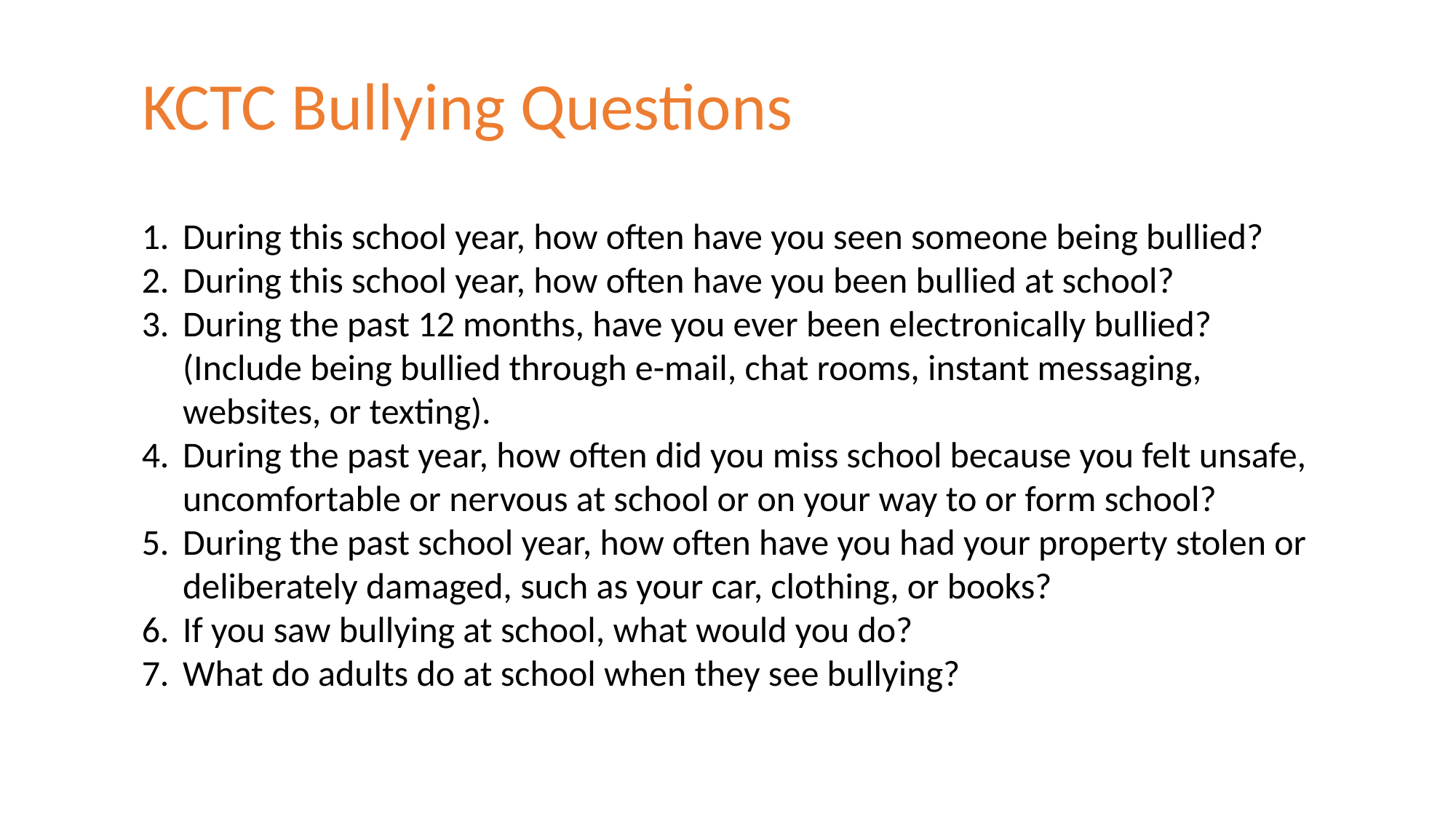

# KCTC Bullying Questions
During this school year, how often have you seen someone being bullied?
During this school year, how often have you been bullied at school?
During the past 12 months, have you ever been electronically bullied? (Include being bullied through e-mail, chat rooms, instant messaging, websites, or texting).
During the past year, how often did you miss school because you felt unsafe, uncomfortable or nervous at school or on your way to or form school?
During the past school year, how often have you had your property stolen or deliberately damaged, such as your car, clothing, or books?
If you saw bullying at school, what would you do?
What do adults do at school when they see bullying?